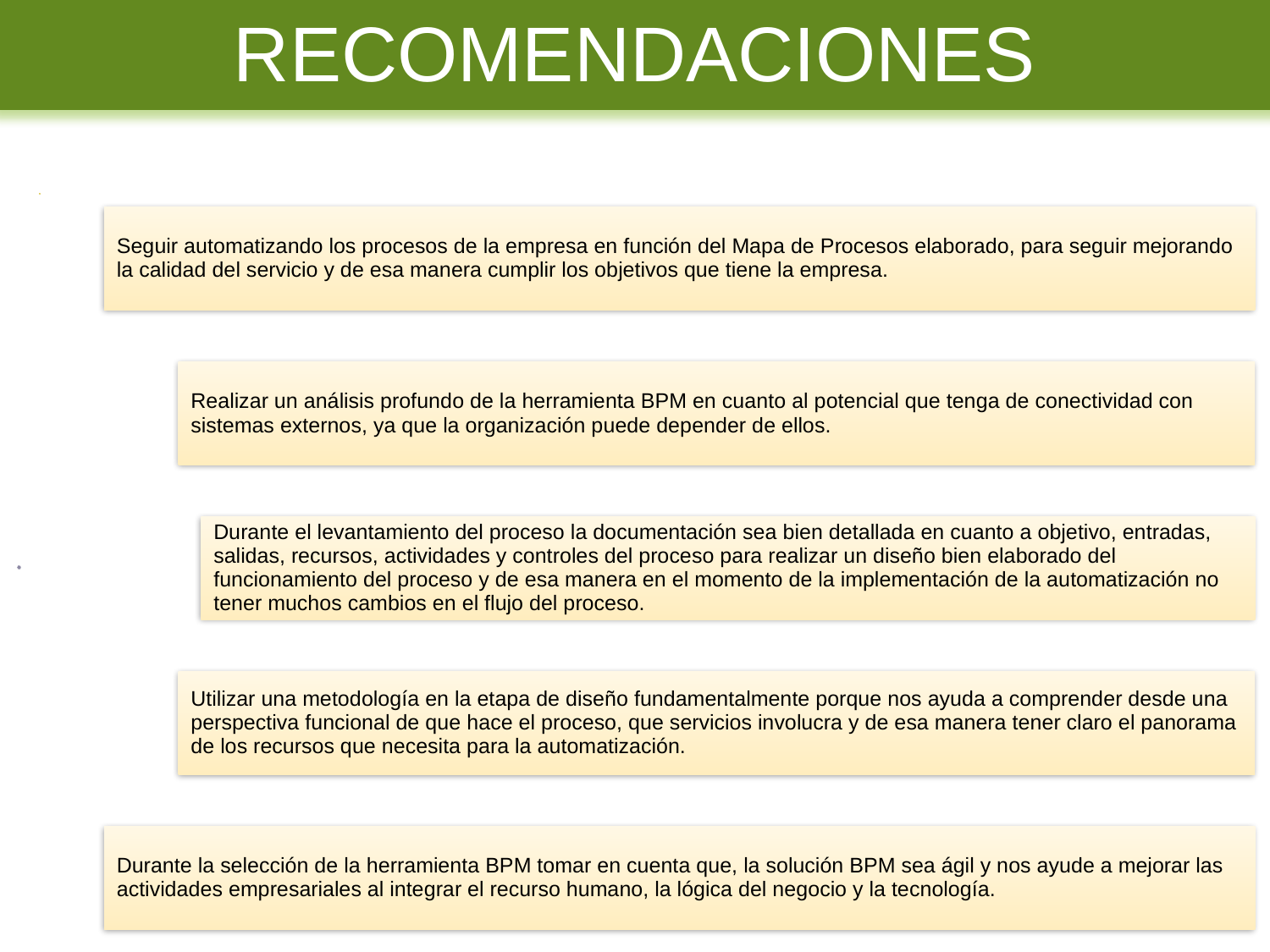

RECOMENDACIONES
Seguir automatizando los procesos de la empresa en función del Mapa de Procesos elaborado, para seguir mejorando la calidad del servicio y de esa manera cumplir los objetivos que tiene la empresa.
Realizar un análisis profundo de la herramienta BPM en cuanto al potencial que tenga de conectividad con sistemas externos, ya que la organización puede depender de ellos.
Durante el levantamiento del proceso la documentación sea bien detallada en cuanto a objetivo, entradas, salidas, recursos, actividades y controles del proceso para realizar un diseño bien elaborado del funcionamiento del proceso y de esa manera en el momento de la implementación de la automatización no tener muchos cambios en el flujo del proceso.
Utilizar una metodología en la etapa de diseño fundamentalmente porque nos ayuda a comprender desde una perspectiva funcional de que hace el proceso, que servicios involucra y de esa manera tener claro el panorama de los recursos que necesita para la automatización.
Durante la selección de la herramienta BPM tomar en cuenta que, la solución BPM sea ágil y nos ayude a mejorar las actividades empresariales al integrar el recurso humano, la lógica del negocio y la tecnología.